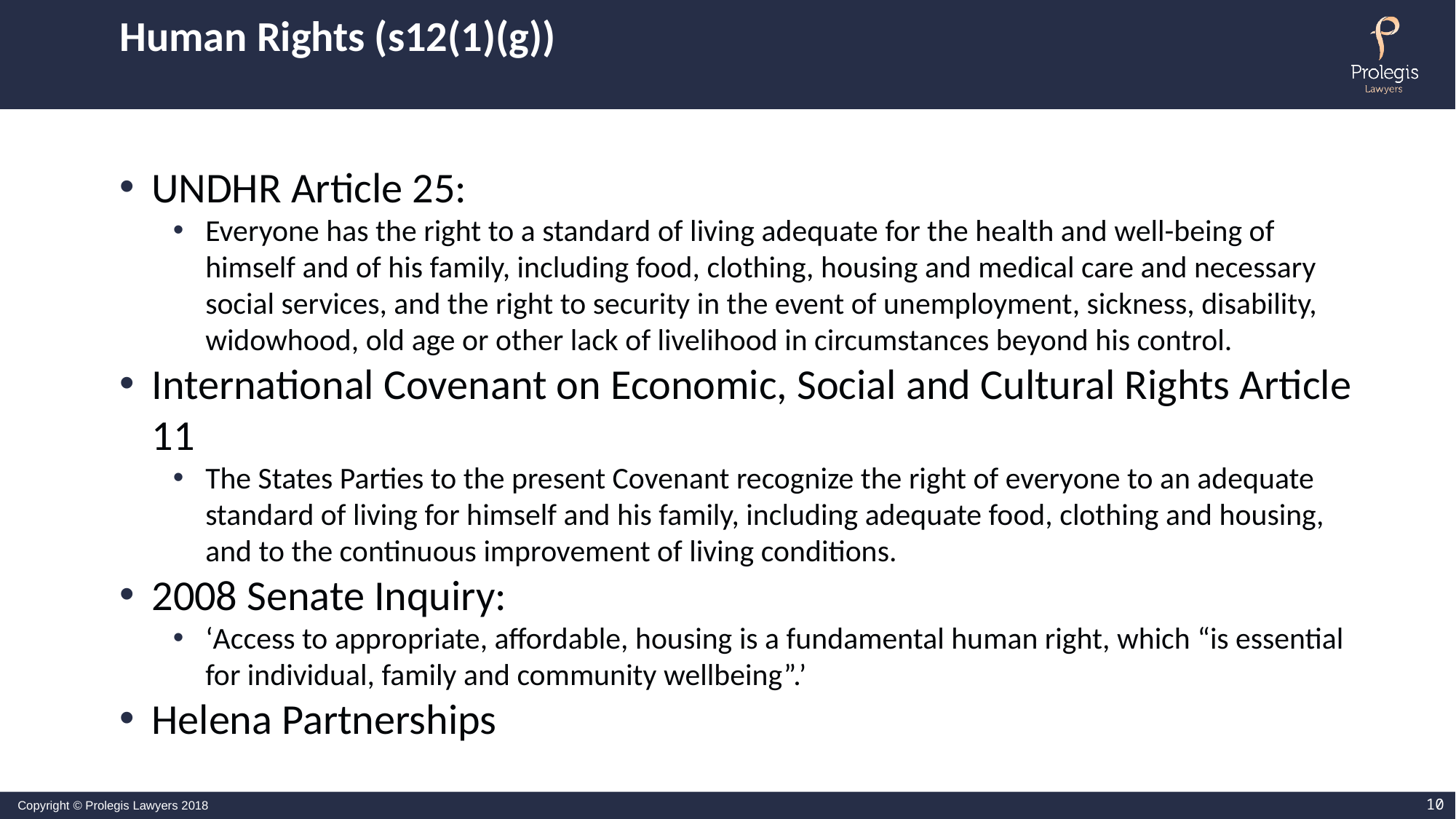

# Human Rights (s12(1)(g))
UNDHR Article 25:
Everyone has the right to a standard of living adequate for the health and well-being of himself and of his family, including food, clothing, housing and medical care and necessary social services, and the right to security in the event of unemployment, sickness, disability, widowhood, old age or other lack of livelihood in circumstances beyond his control.
International Covenant on Economic, Social and Cultural Rights Article 11
The States Parties to the present Covenant recognize the right of everyone to an adequate standard of living for himself and his family, including adequate food, clothing and housing, and to the continuous improvement of living conditions.
2008 Senate Inquiry:
‘Access to appropriate, affordable, housing is a fundamental human right, which “is essential for individual, family and community wellbeing”.’
Helena Partnerships
10